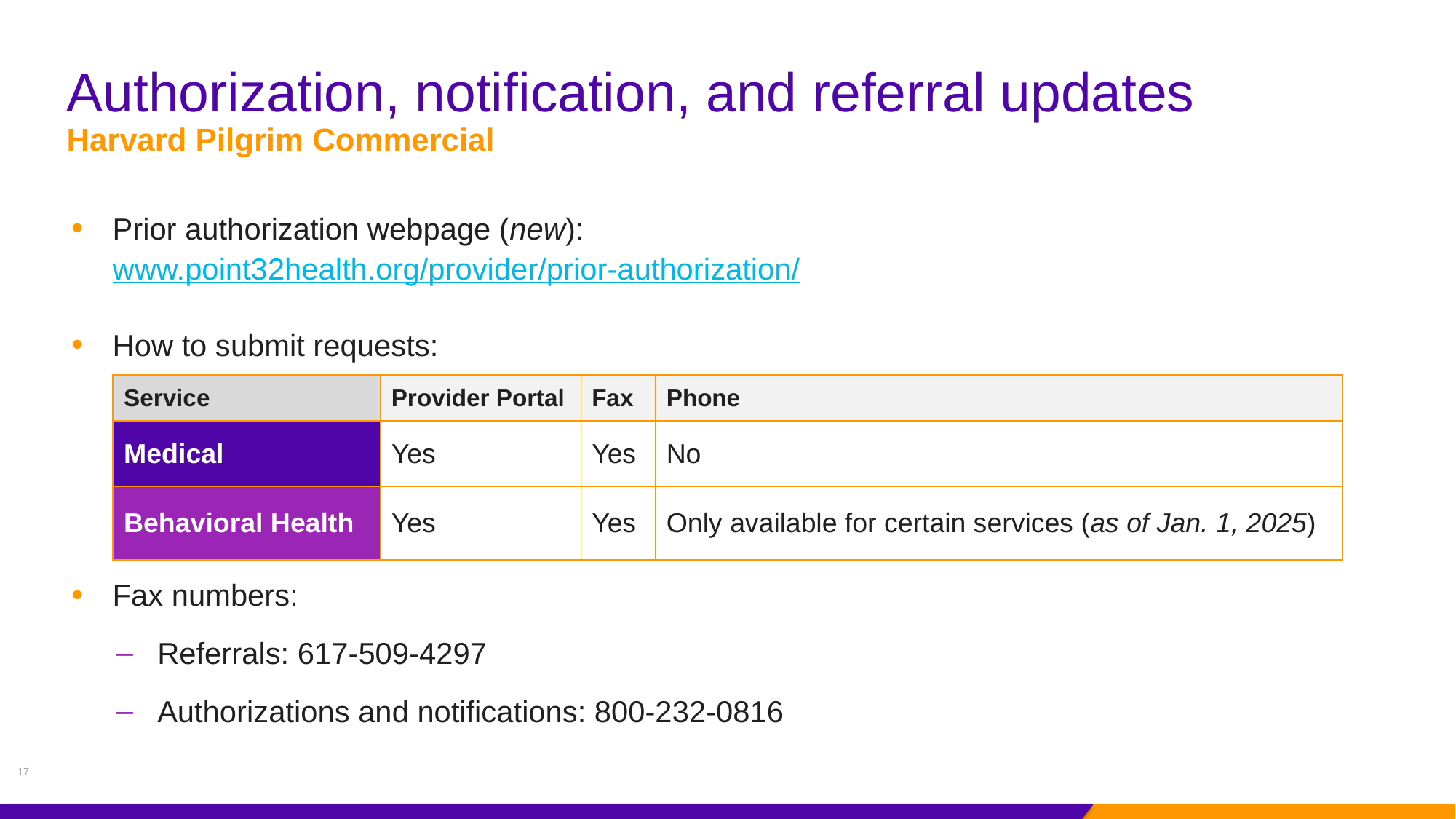

Authorization, notification, and referral updates
Harvard Pilgrim Commercial
Prior authorization webpage (new):
www.point32health.org/provider/prior-authorization/
How to submit requests:

Fax numbers:
Referrals: 617-509-4297
Authorizations and notifications: 800-232-0816

| Service | Provider Portal | Fax | Phone |
| --- | --- | --- | --- |
| Medical | Yes | Yes | No |
| Behavioral Health | Yes | Yes | Only available for certain services (as of Jan. 1, 2025) |